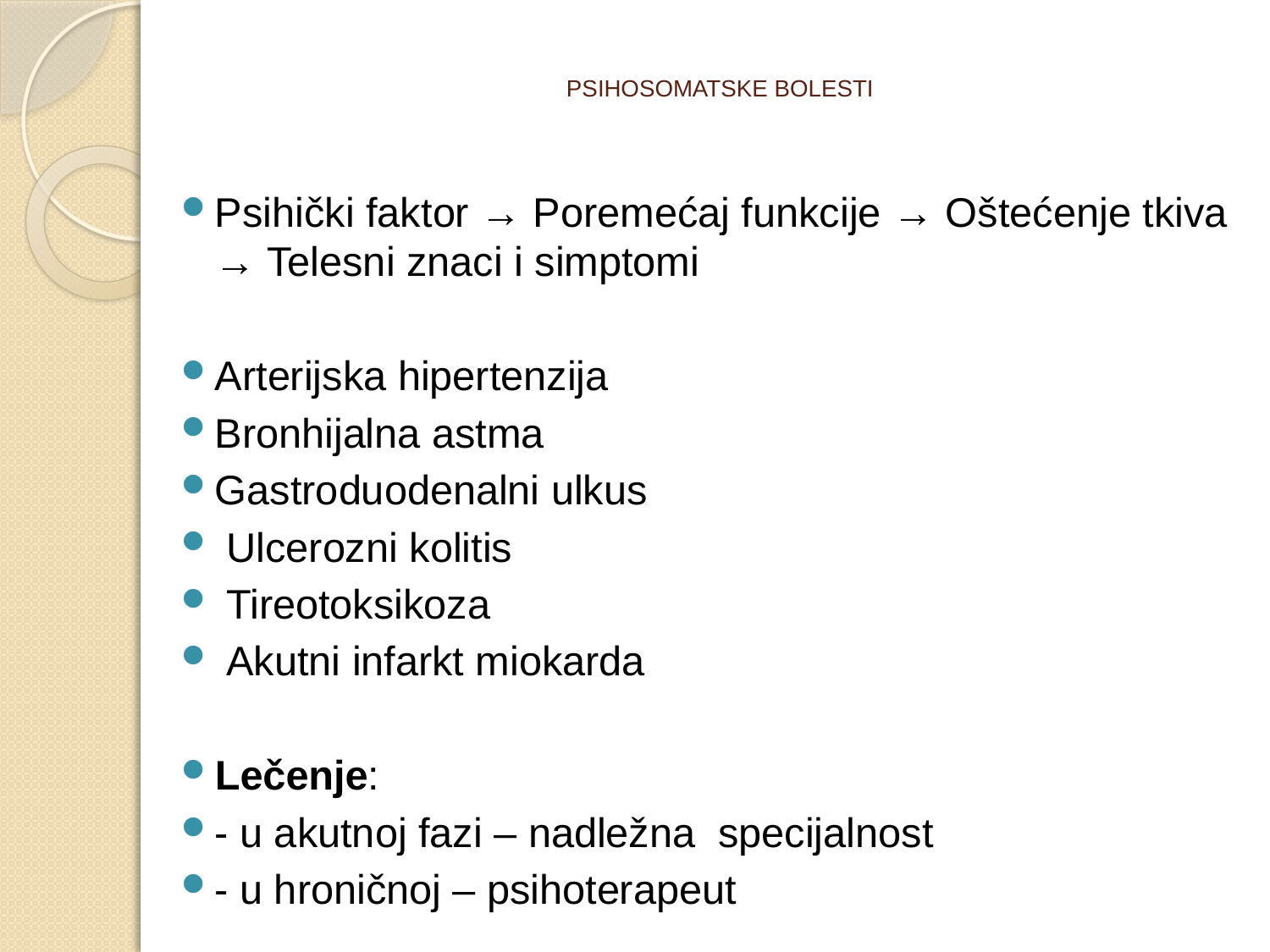

# PSIHOSOMATSKE BOLESTI
Psihički faktor → Poremećaj funkcije → Oštećenje tkiva → Telesni znaci i simptomi

Arterijska hipertenzija
Bronhijalna astma
Gastroduodenalni ulkus
 Ulcerozni kolitis
 Tireotoksikoza
 Akutni infarkt miokarda

Lečenje:
- u akutnoj fazi – nadležna  specijalnost
- u hroničnoj – psihoterapeut